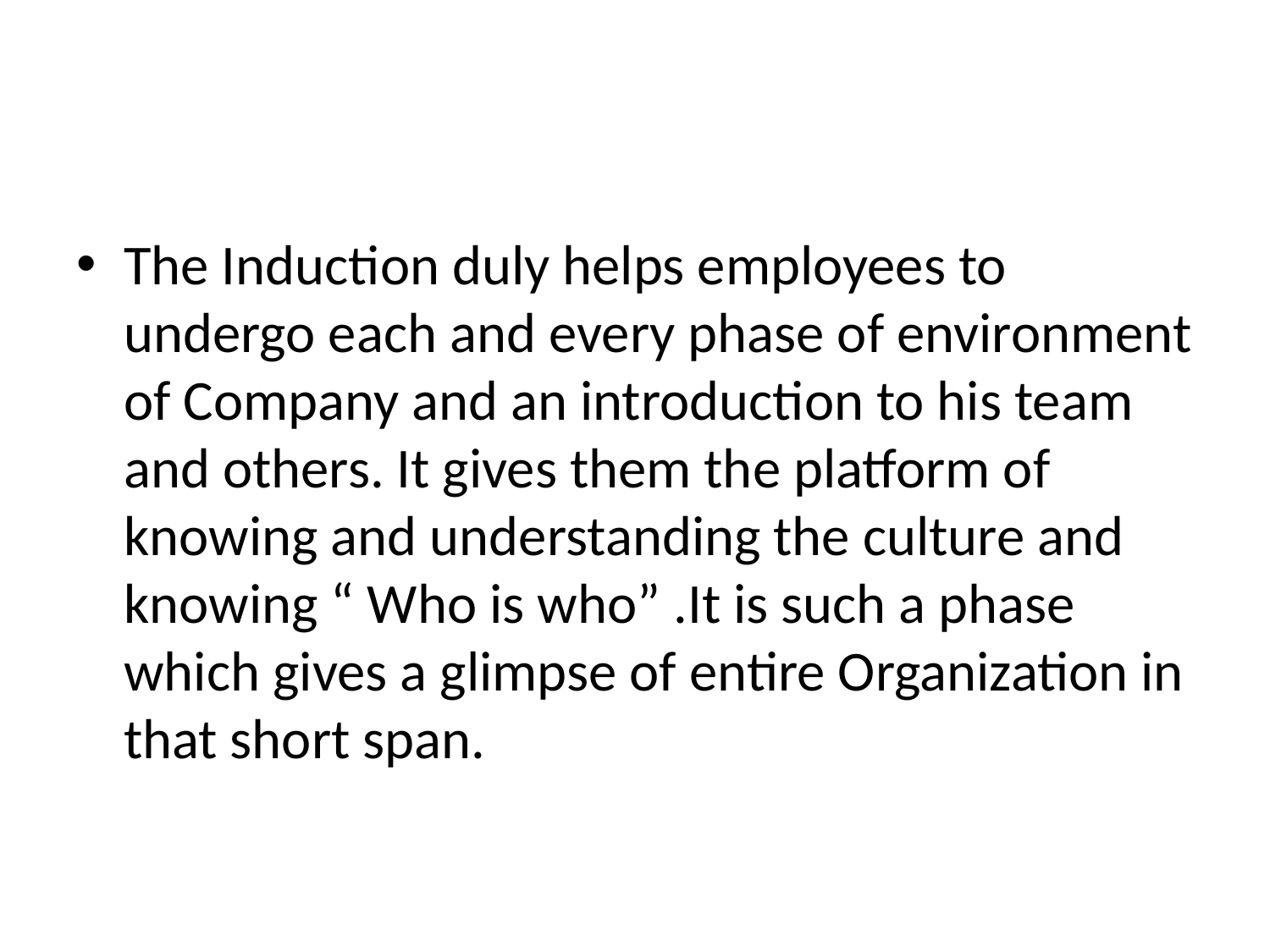

#
The Induction duly helps employees to undergo each and every phase of environment of Company and an introduction to his team and others. It gives them the platform of knowing and understanding the culture and knowing “ Who is who” .It is such a phase which gives a glimpse of entire Organization in that short span.